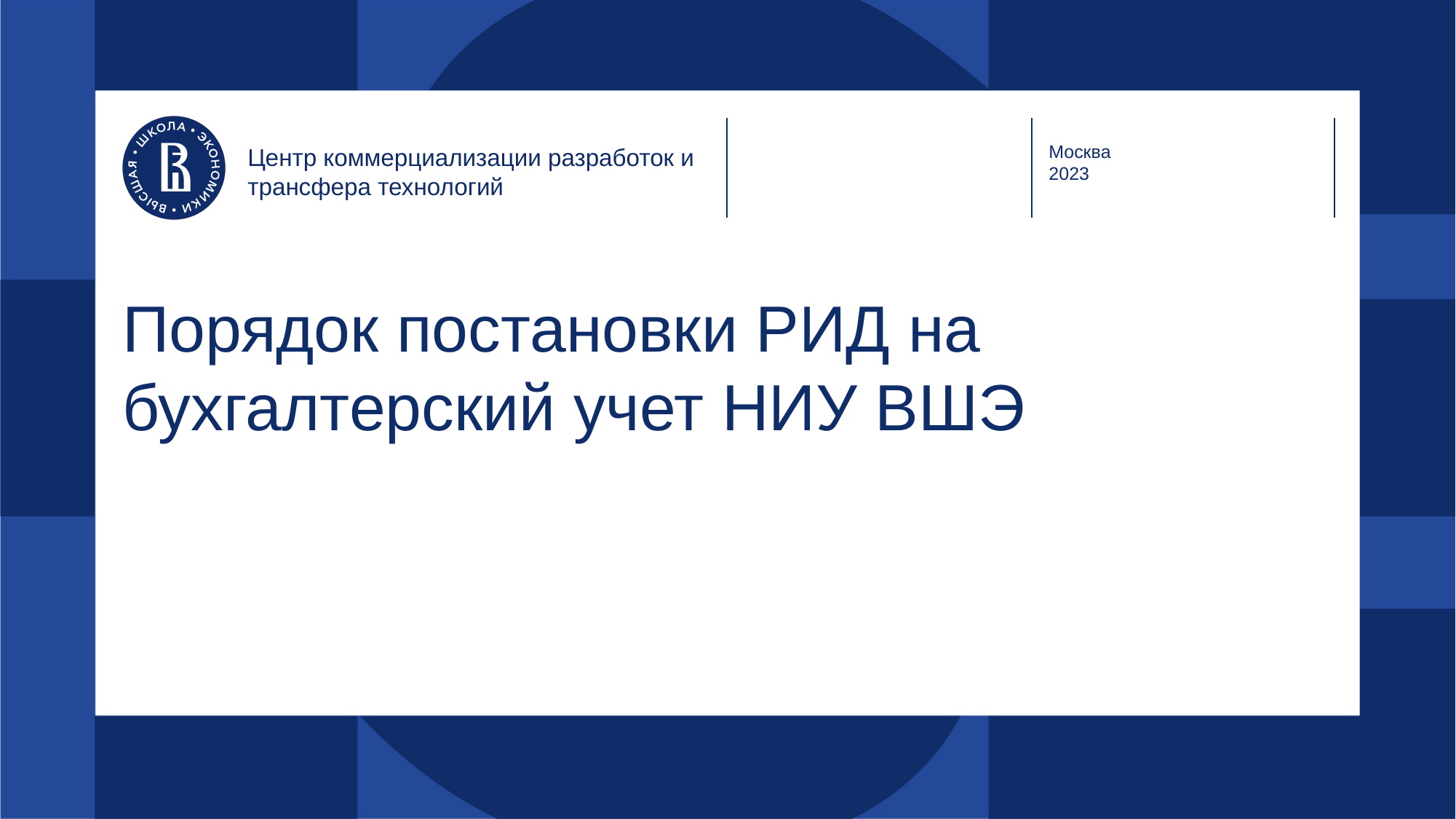

Москва
2023
Центр коммерциализации разработок и трансфера технологий
# Порядок постановки РИД на бухгалтерский учет НИУ ВШЭ